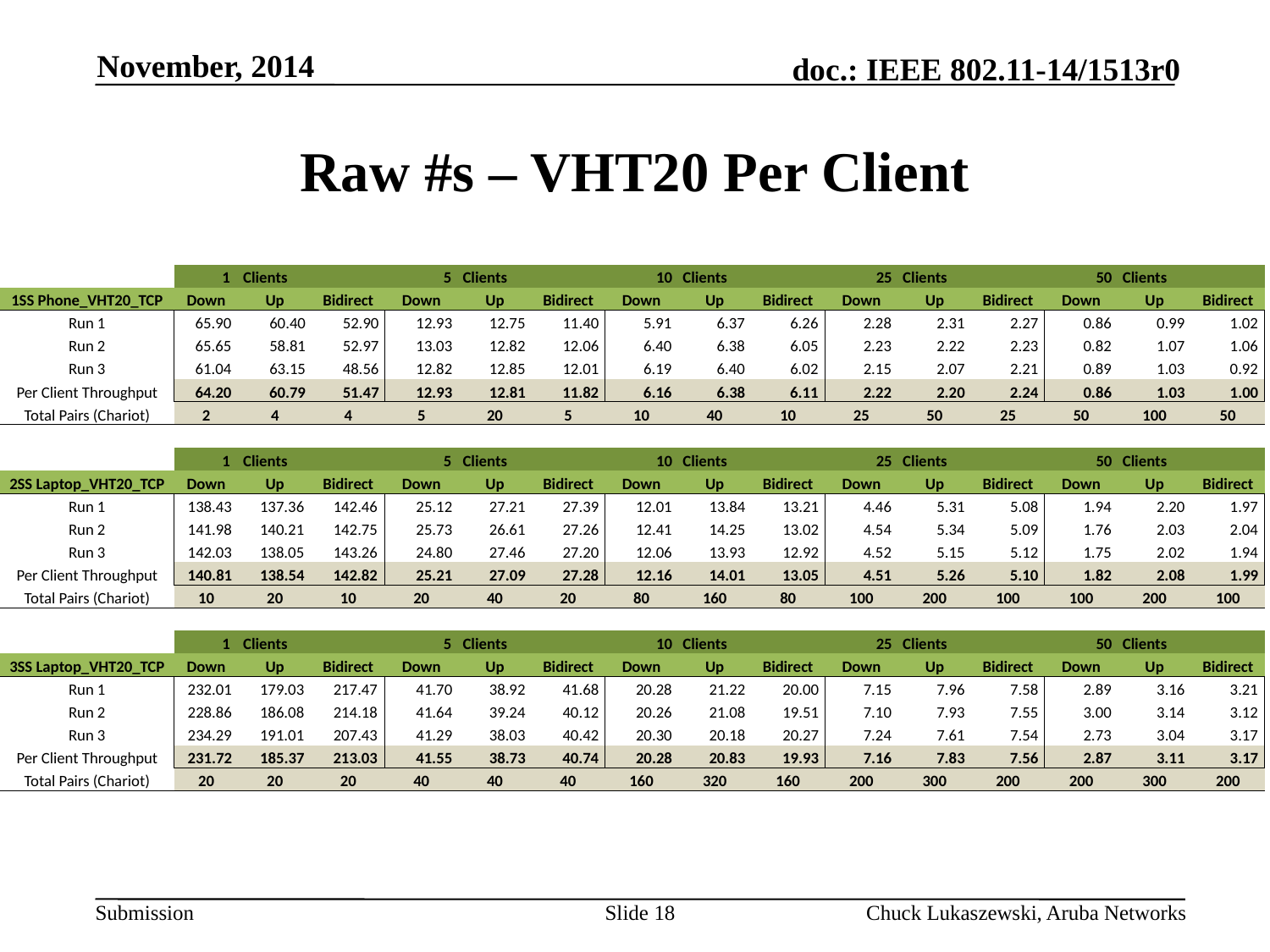

November, 2014
# Raw #s – VHT20 Per Client
|  | 1 | Clients |  | 5 | Clients |  | 10 | Clients |  | 25 | Clients |  | 50 | Clients |  |
| --- | --- | --- | --- | --- | --- | --- | --- | --- | --- | --- | --- | --- | --- | --- | --- |
| 1SS Phone\_VHT20\_TCP | Down | Up | Bidirect | Down | Up | Bidirect | Down | Up | Bidirect | Down | Up | Bidirect | Down | Up | Bidirect |
| Run 1 | 65.90 | 60.40 | 52.90 | 12.93 | 12.75 | 11.40 | 5.91 | 6.37 | 6.26 | 2.28 | 2.31 | 2.27 | 0.86 | 0.99 | 1.02 |
| Run 2 | 65.65 | 58.81 | 52.97 | 13.03 | 12.82 | 12.06 | 6.40 | 6.38 | 6.05 | 2.23 | 2.22 | 2.23 | 0.82 | 1.07 | 1.06 |
| Run 3 | 61.04 | 63.15 | 48.56 | 12.82 | 12.85 | 12.01 | 6.19 | 6.40 | 6.02 | 2.15 | 2.07 | 2.21 | 0.89 | 1.03 | 0.92 |
| Per Client Throughput | 64.20 | 60.79 | 51.47 | 12.93 | 12.81 | 11.82 | 6.16 | 6.38 | 6.11 | 2.22 | 2.20 | 2.24 | 0.86 | 1.03 | 1.00 |
| Total Pairs (Chariot) | 2 | 4 | 4 | 5 | 20 | 5 | 10 | 40 | 10 | 25 | 50 | 25 | 50 | 100 | 50 |
|  |  |  |  |  |  |  |  |  |  |  |  |  |  |  |  |
|  | 1 | Clients |  | 5 | Clients |  | 10 | Clients |  | 25 | Clients |  | 50 | Clients |  |
| 2SS Laptop\_VHT20\_TCP | Down | Up | Bidirect | Down | Up | Bidirect | Down | Up | Bidirect | Down | Up | Bidirect | Down | Up | Bidirect |
| Run 1 | 138.43 | 137.36 | 142.46 | 25.12 | 27.21 | 27.39 | 12.01 | 13.84 | 13.21 | 4.46 | 5.31 | 5.08 | 1.94 | 2.20 | 1.97 |
| Run 2 | 141.98 | 140.21 | 142.75 | 25.73 | 26.61 | 27.26 | 12.41 | 14.25 | 13.02 | 4.54 | 5.34 | 5.09 | 1.76 | 2.03 | 2.04 |
| Run 3 | 142.03 | 138.05 | 143.26 | 24.80 | 27.46 | 27.20 | 12.06 | 13.93 | 12.92 | 4.52 | 5.15 | 5.12 | 1.75 | 2.02 | 1.94 |
| Per Client Throughput | 140.81 | 138.54 | 142.82 | 25.21 | 27.09 | 27.28 | 12.16 | 14.01 | 13.05 | 4.51 | 5.26 | 5.10 | 1.82 | 2.08 | 1.99 |
| Total Pairs (Chariot) | 10 | 20 | 10 | 20 | 40 | 20 | 80 | 160 | 80 | 100 | 200 | 100 | 100 | 200 | 100 |
|  |  |  |  |  |  |  |  |  |  |  |  |  |  |  |  |
|  | 1 | Clients |  | 5 | Clients |  | 10 | Clients |  | 25 | Clients |  | 50 | Clients |  |
| 3SS Laptop\_VHT20\_TCP | Down | Up | Bidirect | Down | Up | Bidirect | Down | Up | Bidirect | Down | Up | Bidirect | Down | Up | Bidirect |
| Run 1 | 232.01 | 179.03 | 217.47 | 41.70 | 38.92 | 41.68 | 20.28 | 21.22 | 20.00 | 7.15 | 7.96 | 7.58 | 2.89 | 3.16 | 3.21 |
| Run 2 | 228.86 | 186.08 | 214.18 | 41.64 | 39.24 | 40.12 | 20.26 | 21.08 | 19.51 | 7.10 | 7.93 | 7.55 | 3.00 | 3.14 | 3.12 |
| Run 3 | 234.29 | 191.01 | 207.43 | 41.29 | 38.03 | 40.42 | 20.30 | 20.18 | 20.27 | 7.24 | 7.61 | 7.54 | 2.73 | 3.04 | 3.17 |
| Per Client Throughput | 231.72 | 185.37 | 213.03 | 41.55 | 38.73 | 40.74 | 20.28 | 20.83 | 19.93 | 7.16 | 7.83 | 7.56 | 2.87 | 3.11 | 3.17 |
| Total Pairs (Chariot) | 20 | 20 | 20 | 40 | 40 | 40 | 160 | 320 | 160 | 200 | 300 | 200 | 200 | 300 | 200 |
Slide 18
Chuck Lukaszewski, Aruba Networks